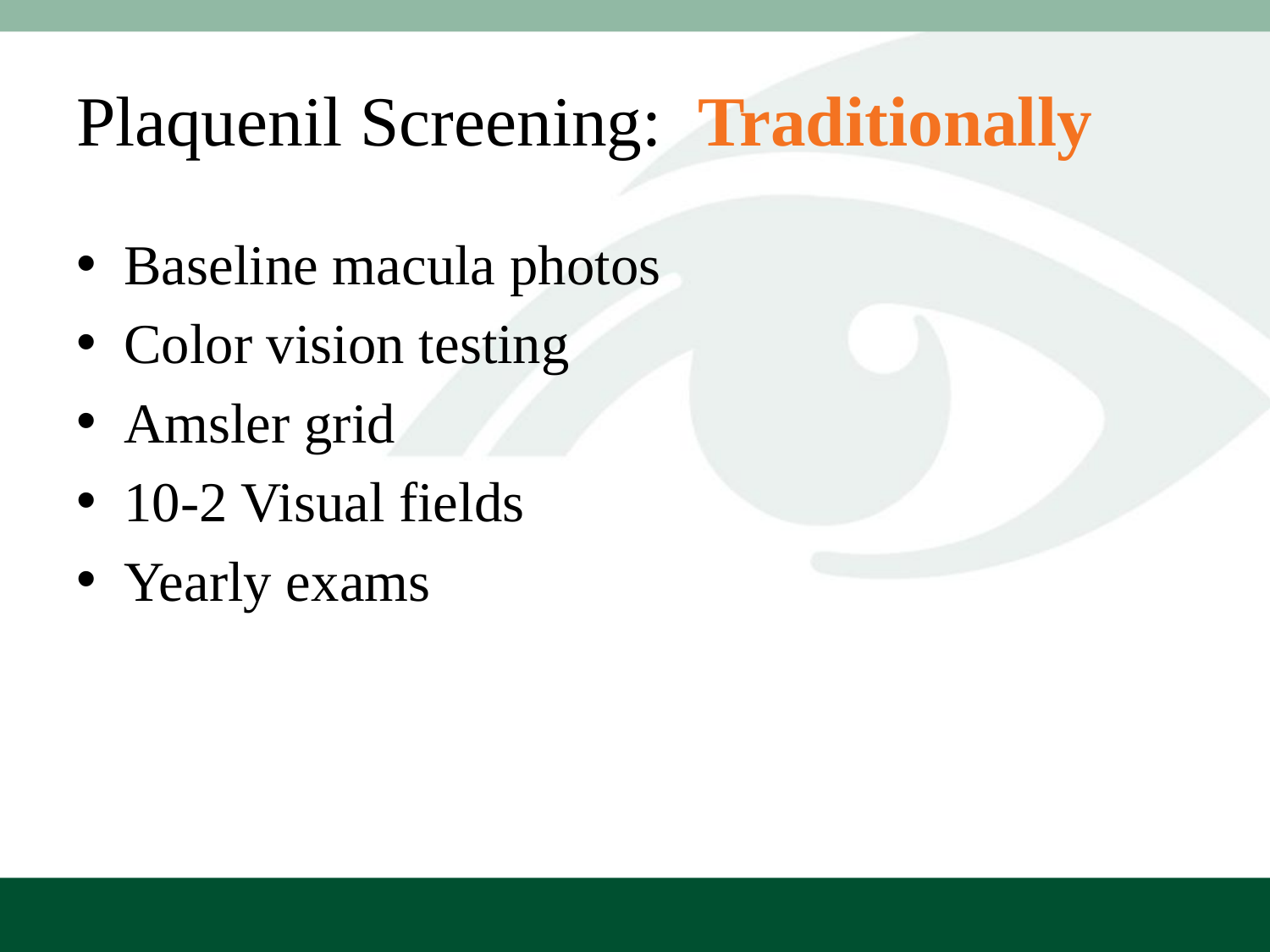

# Plaquenil Screening:  Traditionally
Baseline macula photos
Color vision testing
Amsler grid
10-2 Visual fields
Yearly exams